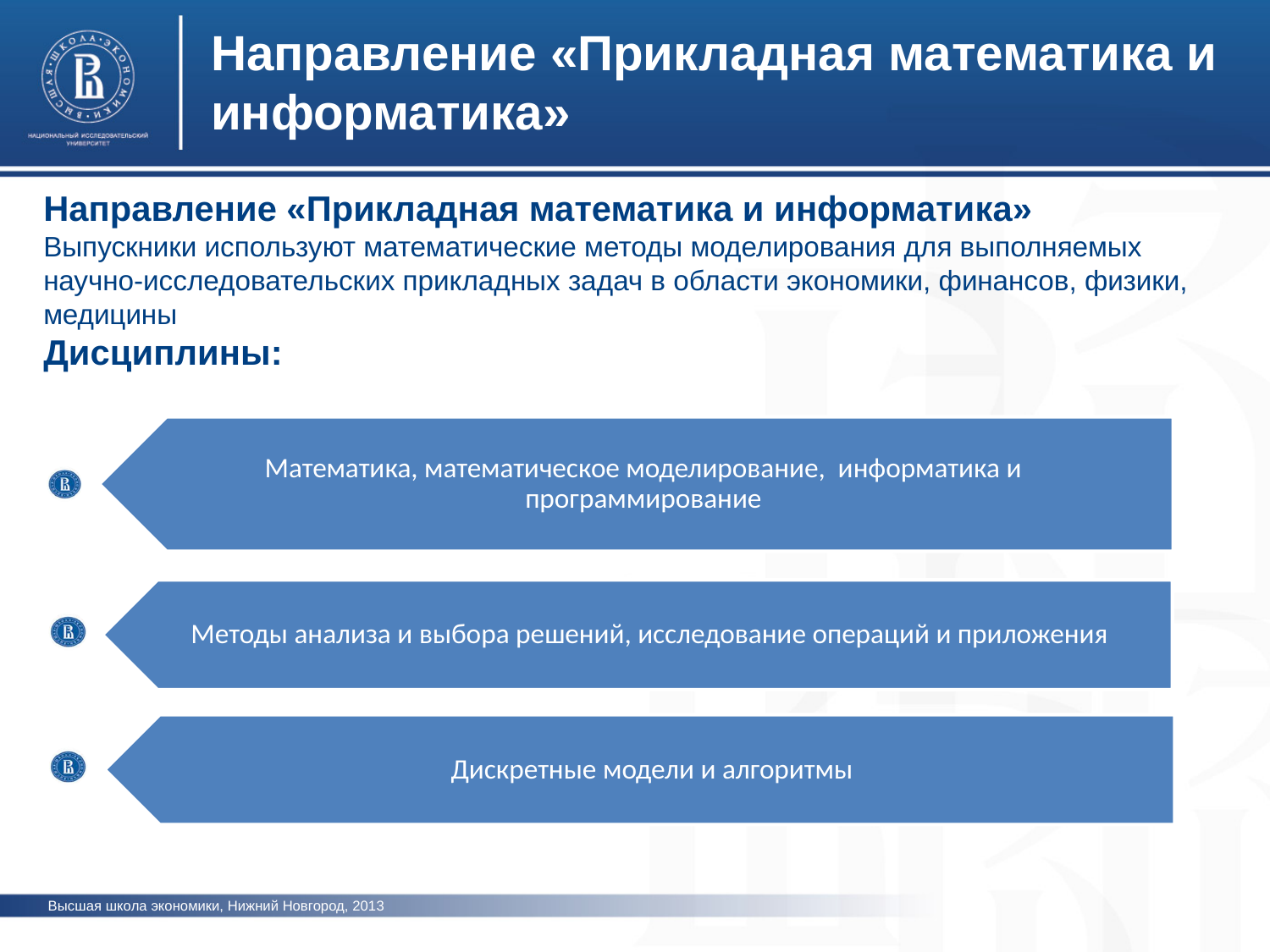

Направление «Прикладная математика и информатика»
Направление «Прикладная математика и информатика»
Выпускники используют математические методы моделирования для выполняемых научно-исследовательских прикладных задач в области экономики, финансов, физики, медицины
Дисциплины:

Математика, математическое моделирование,  информатика и программирование
Методы анализа и выбора решений, исследование операций и приложения
Дискретные модели и алгоритмы
Высшая школа экономики, Нижний Новгород, 2013